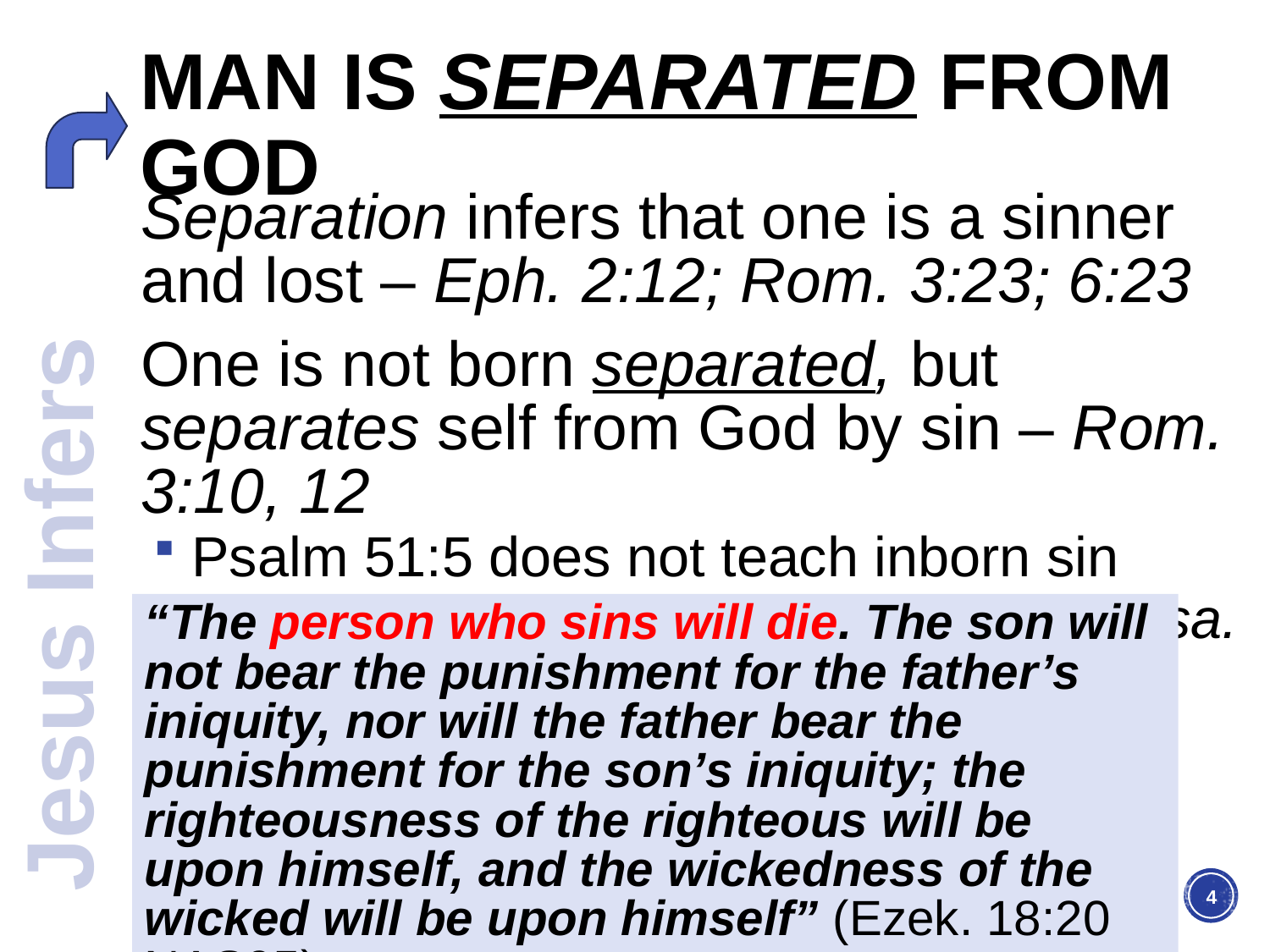

# Man is separated from god

Separation infers that one is a sinner and lost – Eph. 2:12; Rom. 3:23; 6:23
One is not born separated, but separates self from God by sin – Rom. 3:10, 12
Psalm 51:5 does not teach inborn sin
We are separated by our own sins – Isa. 59:2

 Jesus Infers That
“The person who sins will die. The son will not bear the punishment for the father’s iniquity, nor will the father bear the punishment for the son’s iniquity; the righteousness of the righteous will be upon himself, and the wickedness of the wicked will be upon himself” (Ezek. 18:20 NAS95)
4